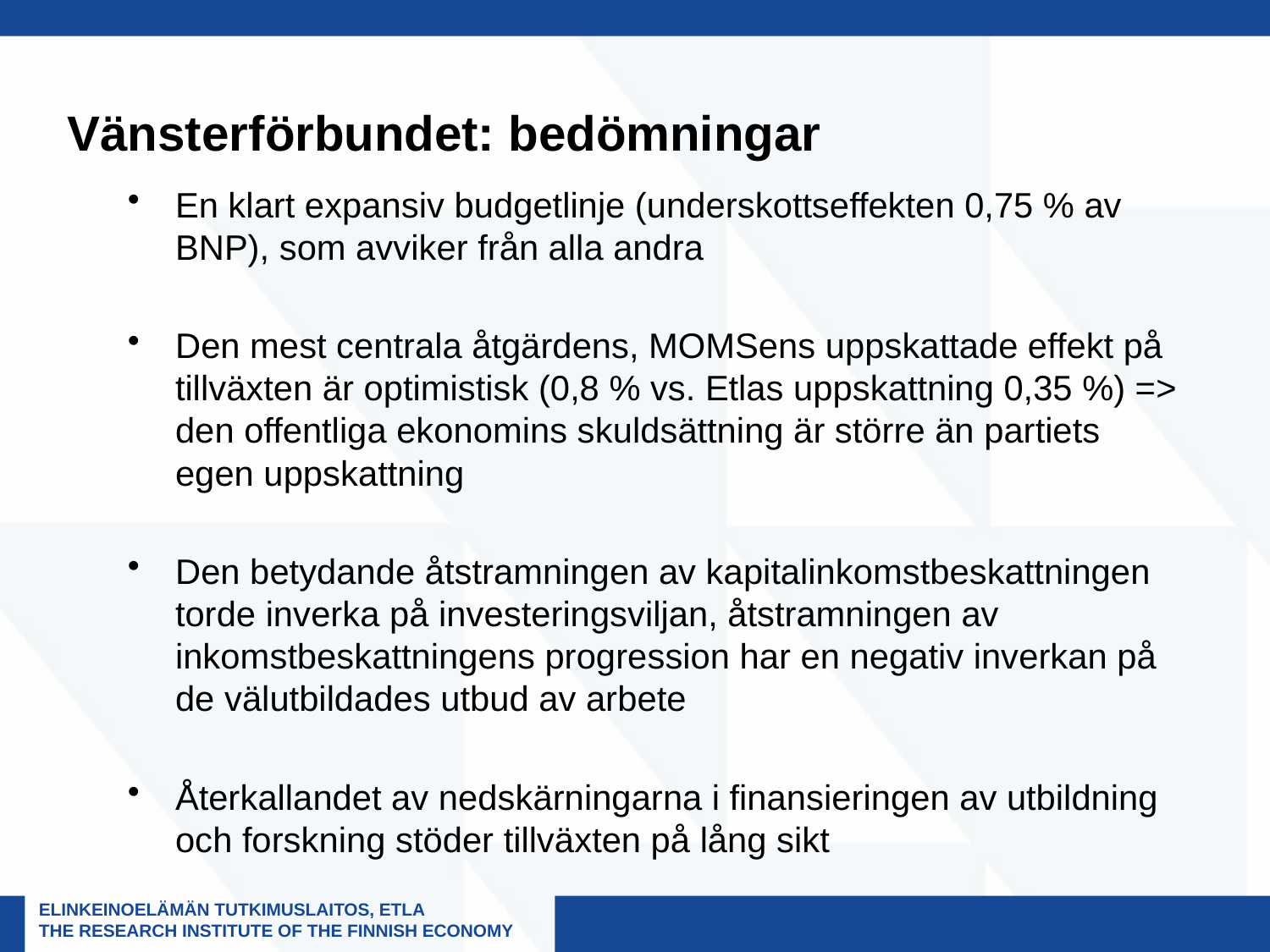

# Vänsterförbundet: bedömningar
En klart expansiv budgetlinje (underskottseffekten 0,75 % av BNP), som avviker från alla andra

Den mest centrala åtgärdens, MOMSens uppskattade effekt på tillväxten är optimistisk (0,8 % vs. Etlas uppskattning 0,35 %) => den offentliga ekonomins skuldsättning är större än partiets egen uppskattning

Den betydande åtstramningen av kapitalinkomstbeskattningen torde inverka på investeringsviljan, åtstramningen av inkomstbeskattningens progression har en negativ inverkan på de välutbildades utbud av arbete

Återkallandet av nedskärningarna i finansieringen av utbildning och forskning stöder tillväxten på lång sikt